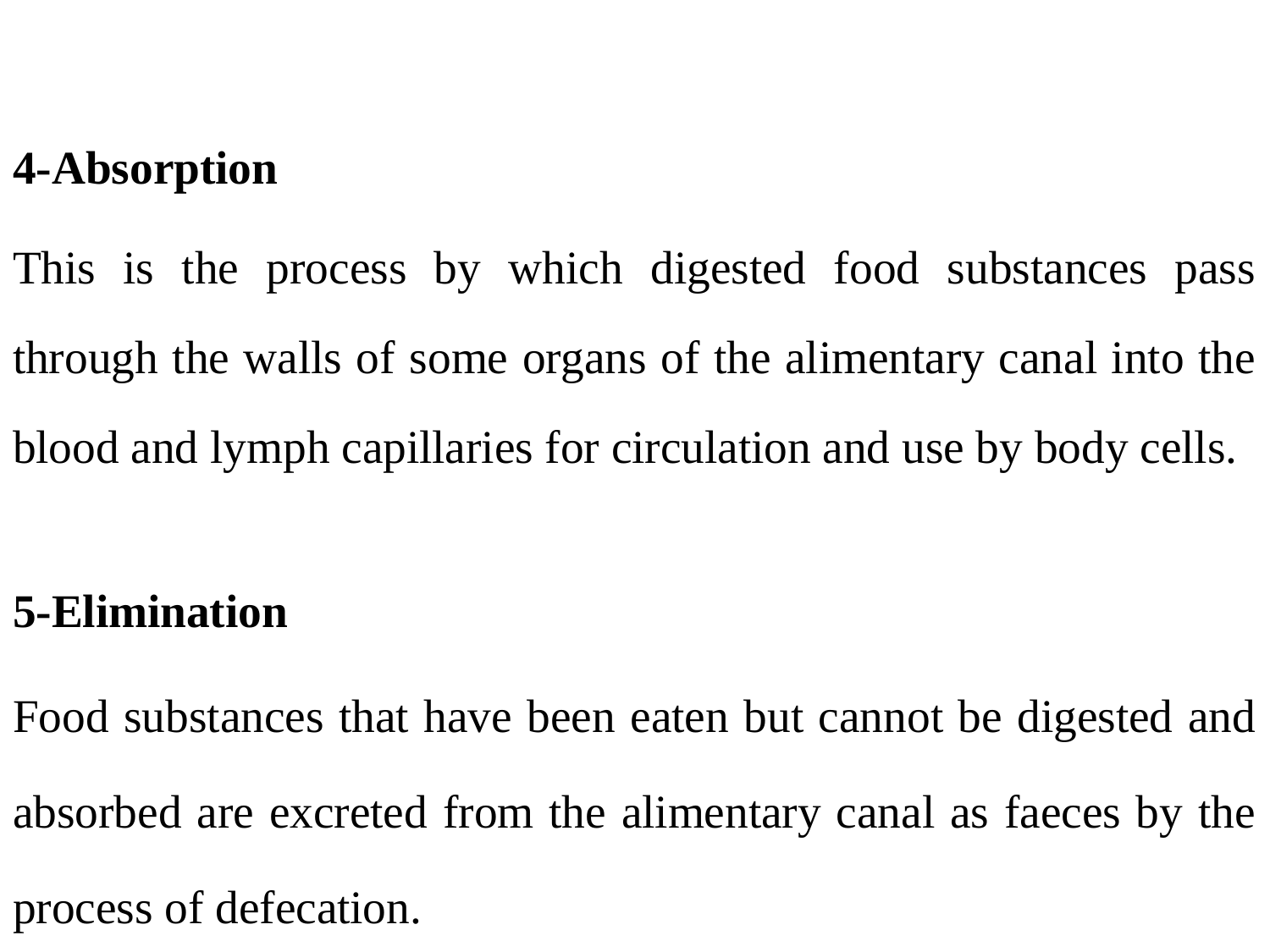

4-Absorption
This is the process by which digested food substances pass through the walls of some organs of the alimentary canal into the blood and lymph capillaries for circulation and use by body cells.

5-Elimination
Food substances that have been eaten but cannot be digested and absorbed are excreted from the alimentary canal as faeces by the process of defecation.